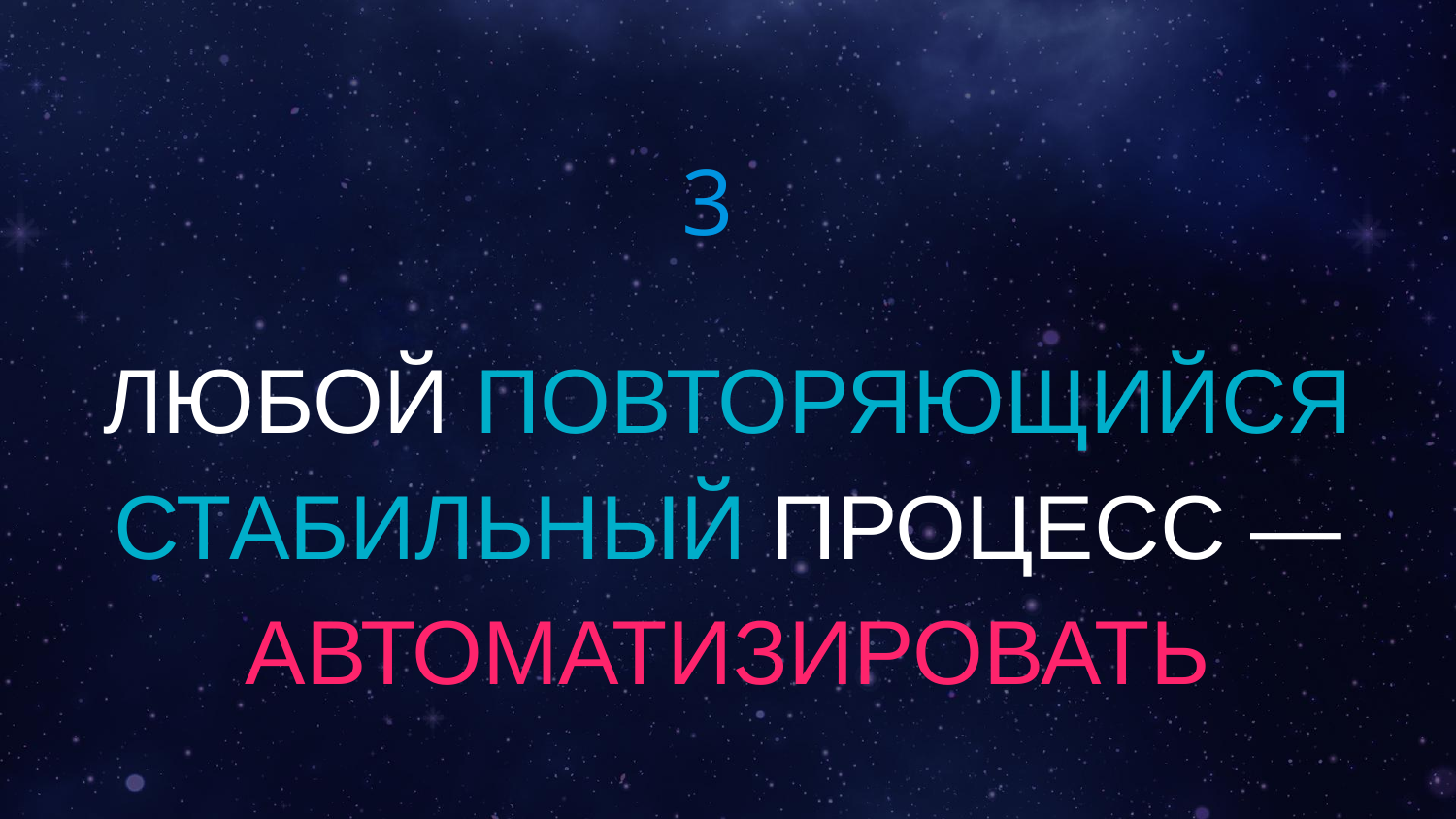

3
ЛЮБОЙ ПОВТОРЯЮЩИЙСЯ СТАБИЛЬНЫЙ ПРОЦЕСС — АВТОМАТИЗИРОВАТЬ